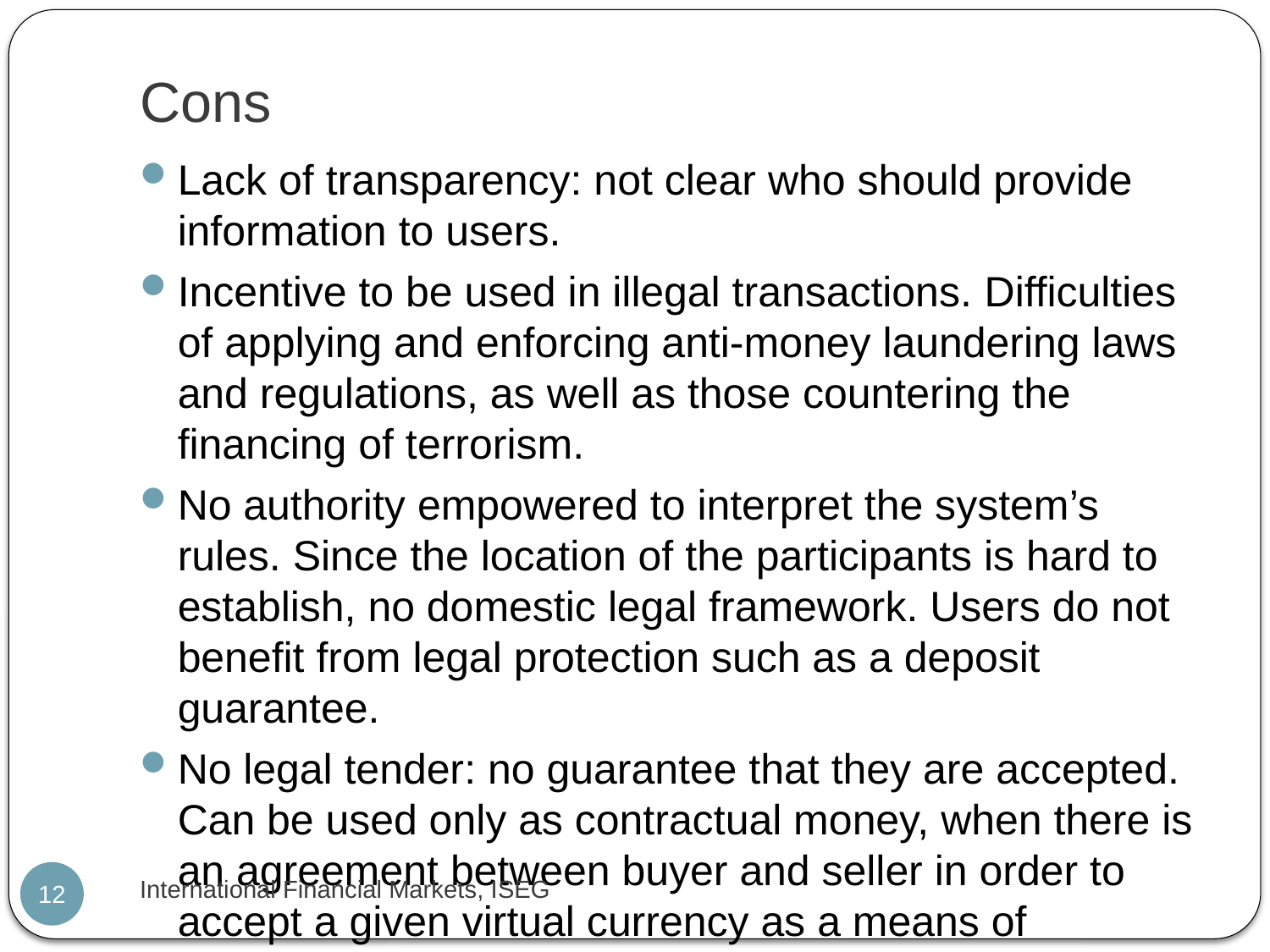

# Cons
Lack of transparency: not clear who should provide information to users.
Incentive to be used in illegal transactions. Difficulties of applying and enforcing anti-money laundering laws and regulations, as well as those countering the financing of terrorism.
No authority empowered to interpret the system’s rules. Since the location of the participants is hard to establish, no domestic legal framework. Users do not benefit from legal protection such as a deposit guarantee.
No legal tender: no guarantee that they are accepted. Can be used only as contractual money, when there is an agreement between buyer and seller in order to accept a given virtual currency as a means of payment.

International Financial Markets, ISEG
12